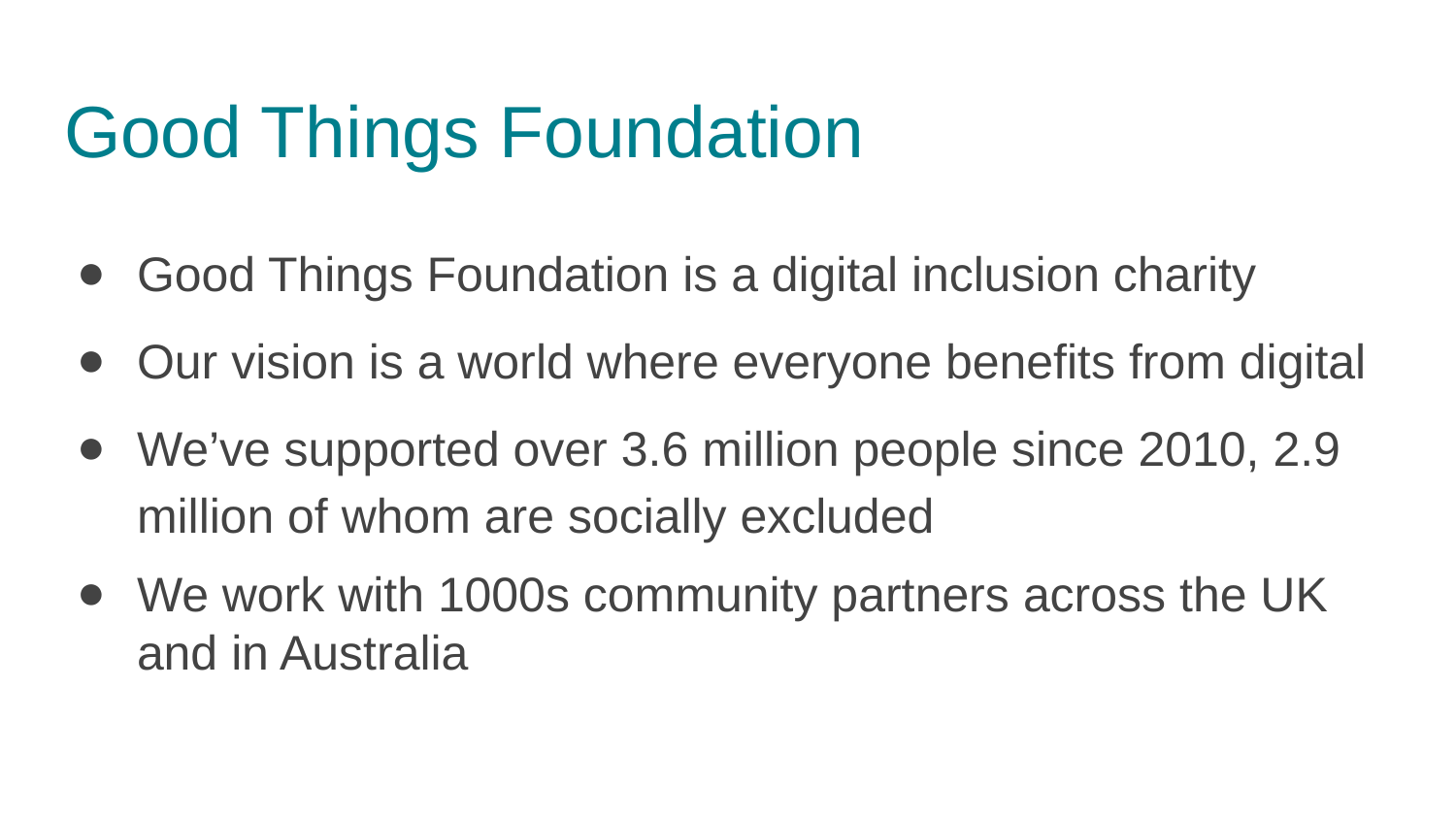

# Good Things Foundation
Good Things Foundation is a digital inclusion charity
Our vision is a world where everyone benefits from digital
We’ve supported over 3.6 million people since 2010, 2.9 million of whom are socially excluded
We work with 1000s community partners across the UK and in Australia